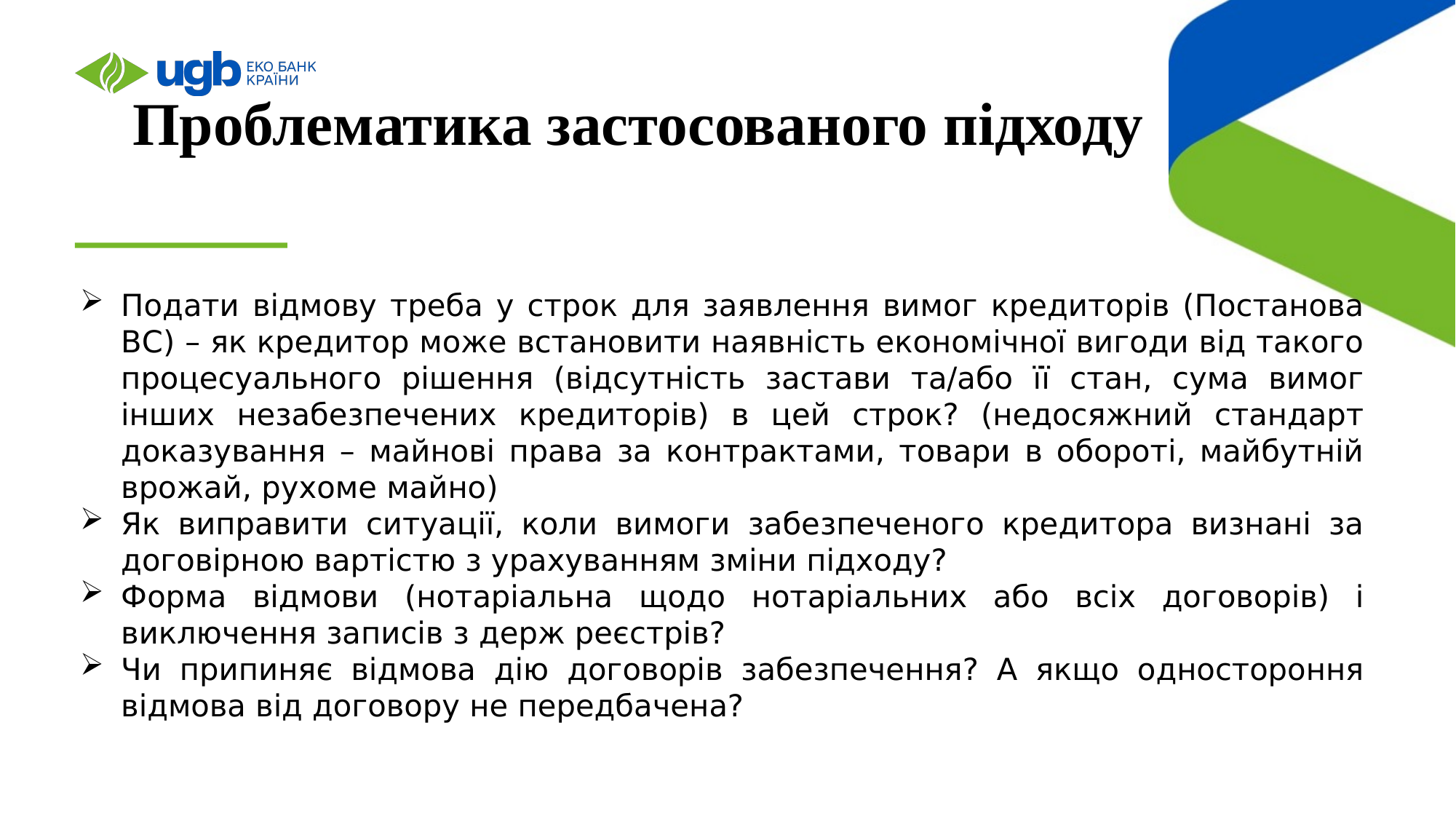

# Проблематика застосованого підходу
Подати відмову треба у строк для заявлення вимог кредиторів (Постанова ВС) – як кредитор може встановити наявність економічної вигоди від такого процесуального рішення (відсутність застави та/або її стан, сума вимог інших незабезпечених кредиторів) в цей строк? (недосяжний стандарт доказування – майнові права за контрактами, товари в обороті, майбутній врожай, рухоме майно)
Як виправити ситуації, коли вимоги забезпеченого кредитора визнані за договірною вартістю з урахуванням зміни підходу?
Форма відмови (нотаріальна щодо нотаріальних або всіх договорів) і виключення записів з держ реєстрів?
Чи припиняє відмова дію договорів забезпечення? А якщо одностороння відмова від договору не передбачена?